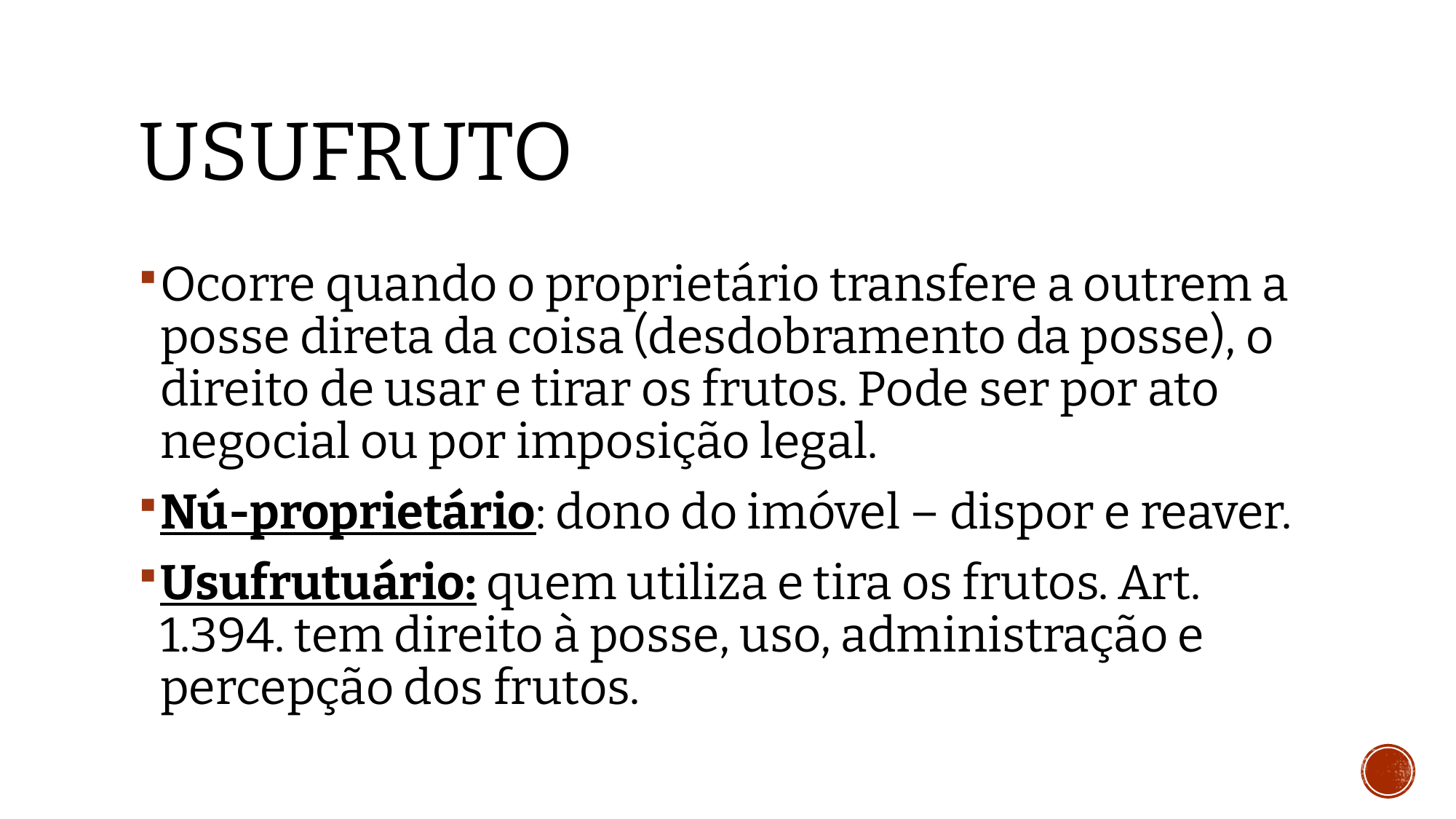

# USUFRUTO
Ocorre quando o proprietário transfere a outrem a posse direta da coisa (desdobramento da posse), o direito de usar e tirar os frutos. Pode ser por ato negocial ou por imposição legal.
Nú-proprietário: dono do imóvel – dispor e reaver.
Usufrutuário: quem utiliza e tira os frutos. Art. 1.394. tem direito à posse, uso, administração e percepção dos frutos.